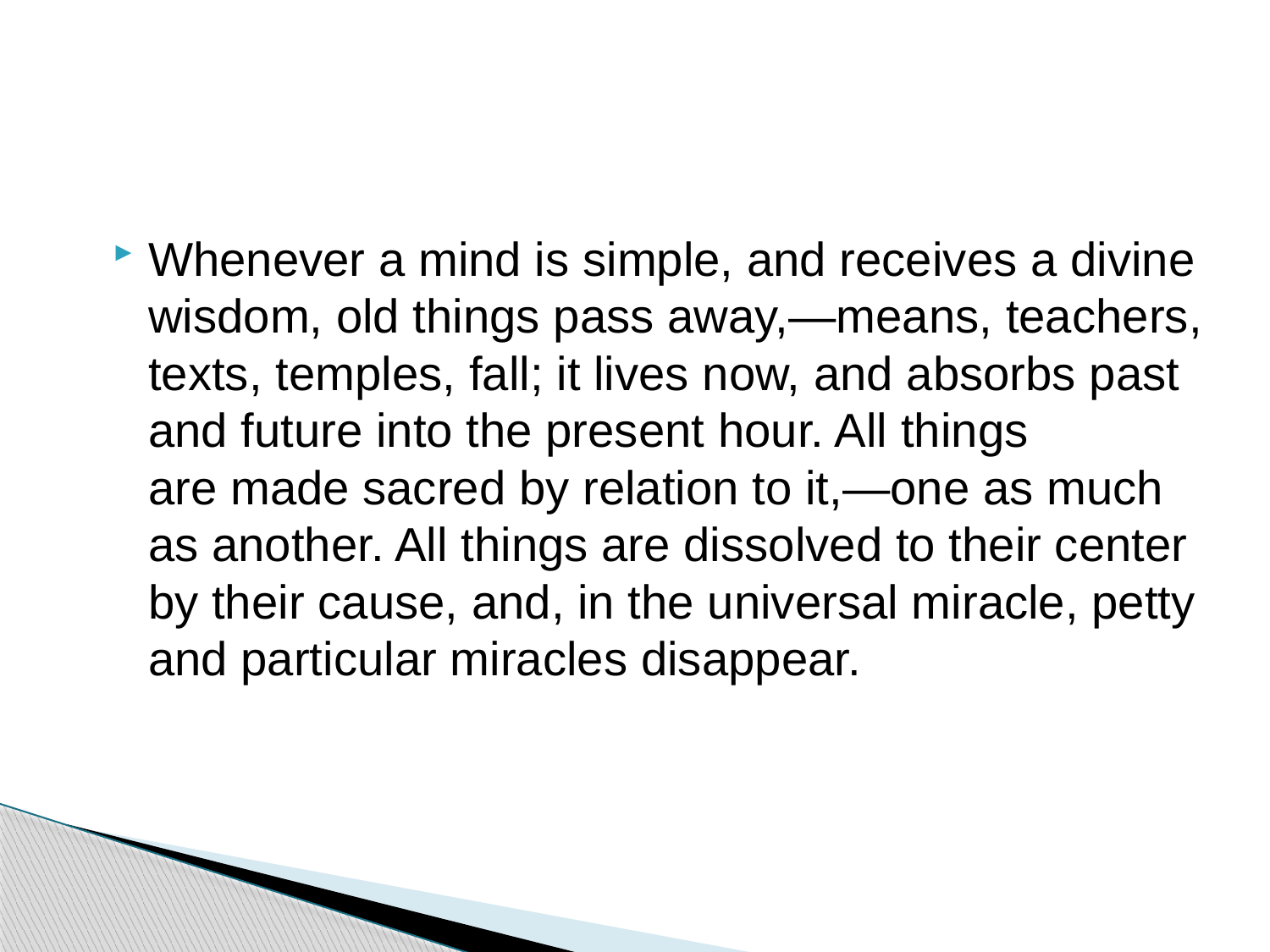

#
Whenever a mind is simple, and receives a divine wisdom, old things pass away,—means, teachers, texts, temples, fall; it lives now, and absorbs past and future into the present hour. All things are made sacred by relation to it,—one as much as another. All things are dissolved to their center by their cause, and, in the universal miracle, petty and particular miracles disappear.